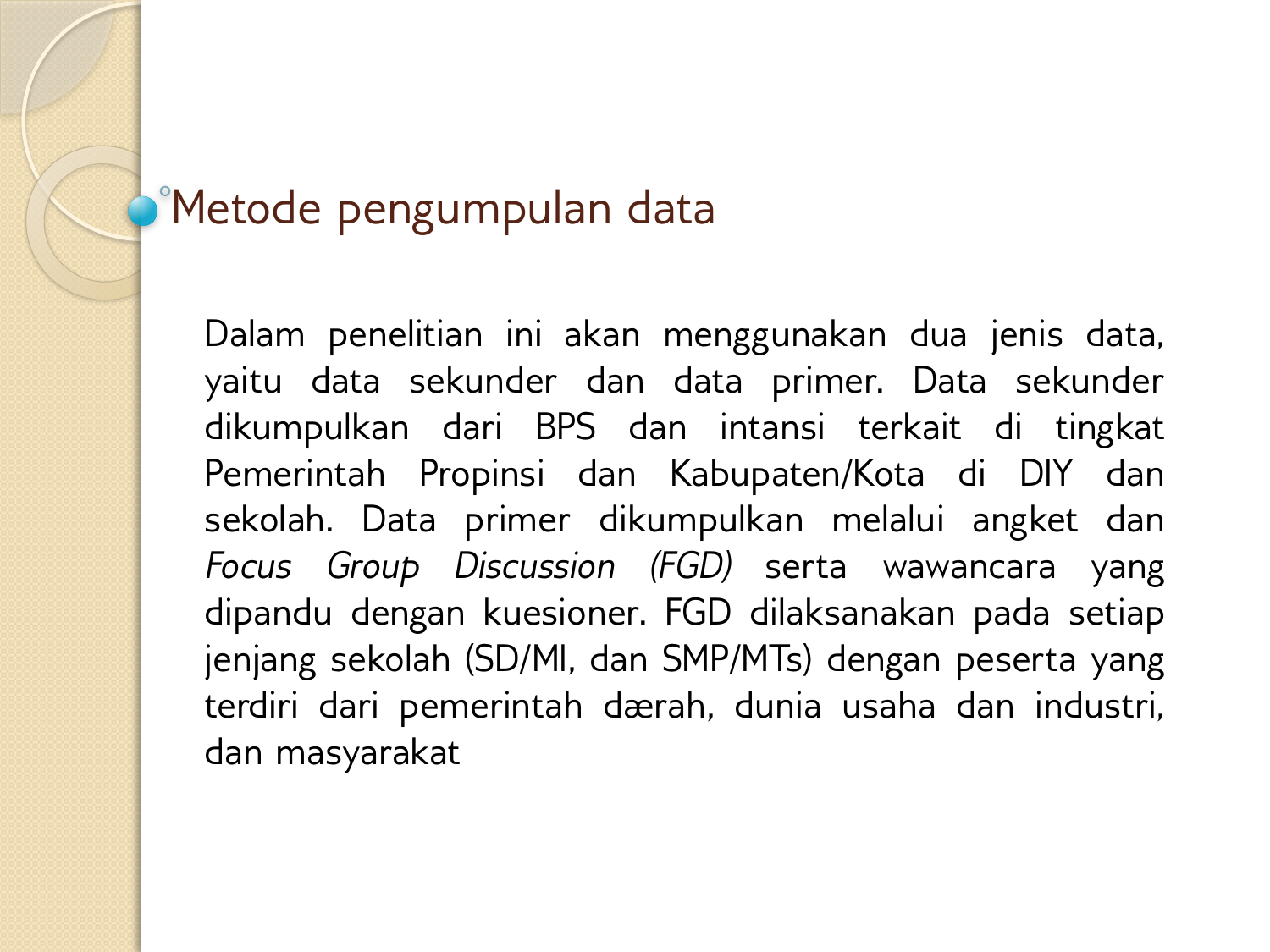

# Metode pengumpulan data
Dalam penelitian ini akan menggunakan dua jenis data, yaitu data sekunder dan data primer. Data sekunder dikumpulkan dari BPS dan intansi terkait di tingkat Pemerintah Propinsi dan Kabupaten/Kota di DIY dan sekolah. Data primer dikumpulkan melalui angket dan Focus Group Discussion (FGD) serta wawancara yang dipandu dengan kuesioner. FGD dilaksanakan pada setiap jenjang sekolah (SD/MI, dan SMP/MTs) dengan peserta yang terdiri dari pemerintah daerah, dunia usaha dan industri, dan masyarakat